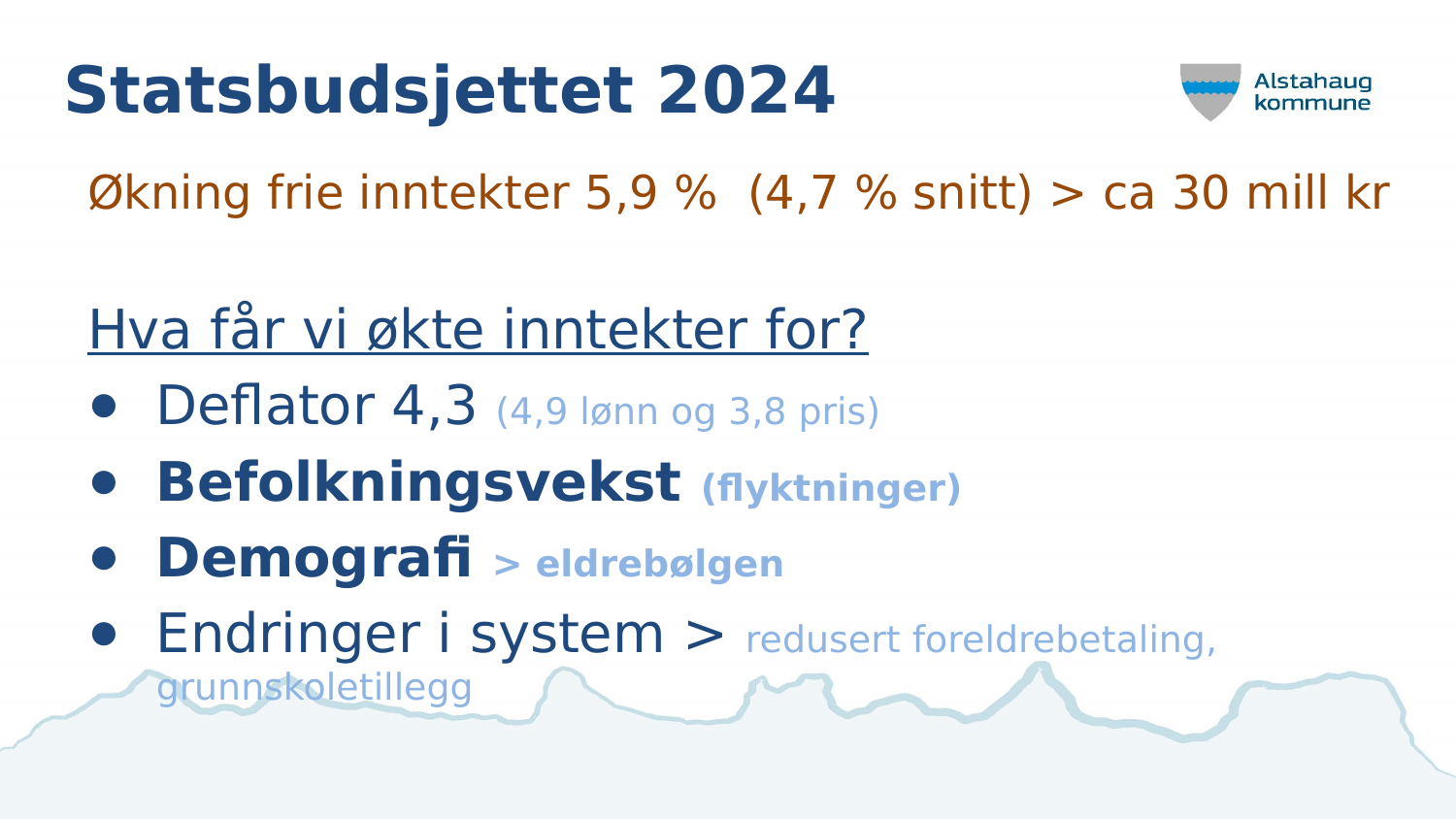

# Statsbudsjettet 2024
Økning frie inntekter 5,9 %  (4,7 % snitt) > ca 30 mill kr

Hva får vi økte inntekter for?
Deflator 4,3 (4,9 lønn og 3,8 pris)
Befolkningsvekst (flyktninger)
Demografi > eldrebølgen
Endringer i system > redusert foreldrebetaling, grunnskoletillegg